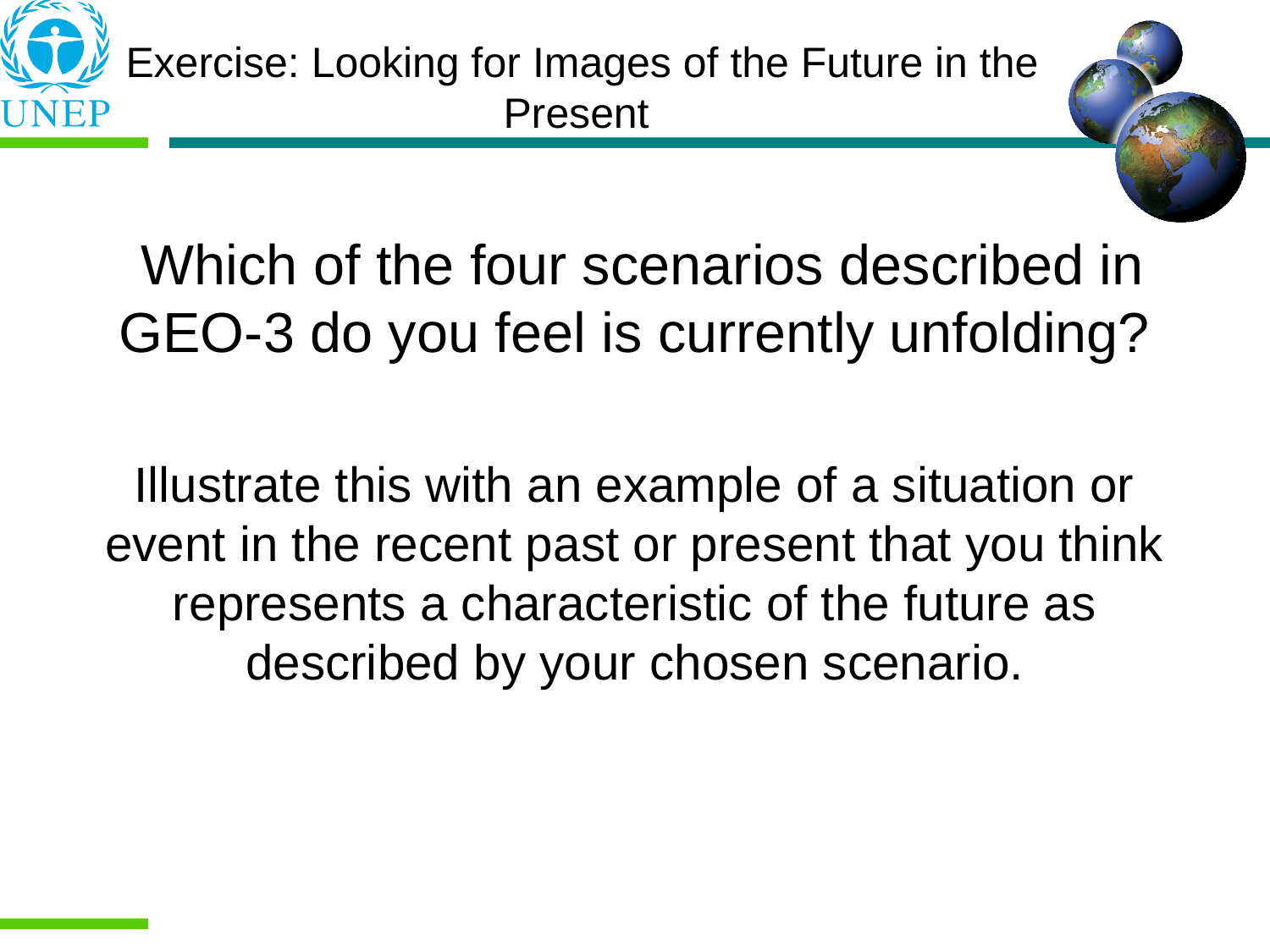

# Exercise: Looking for Images of the Future in the Present
 Which of the four scenarios described in GEO-3 do you feel is currently unfolding?

Illustrate this with an example of a situation or event in the recent past or present that you think represents a characteristic of the future as described by your chosen scenario.